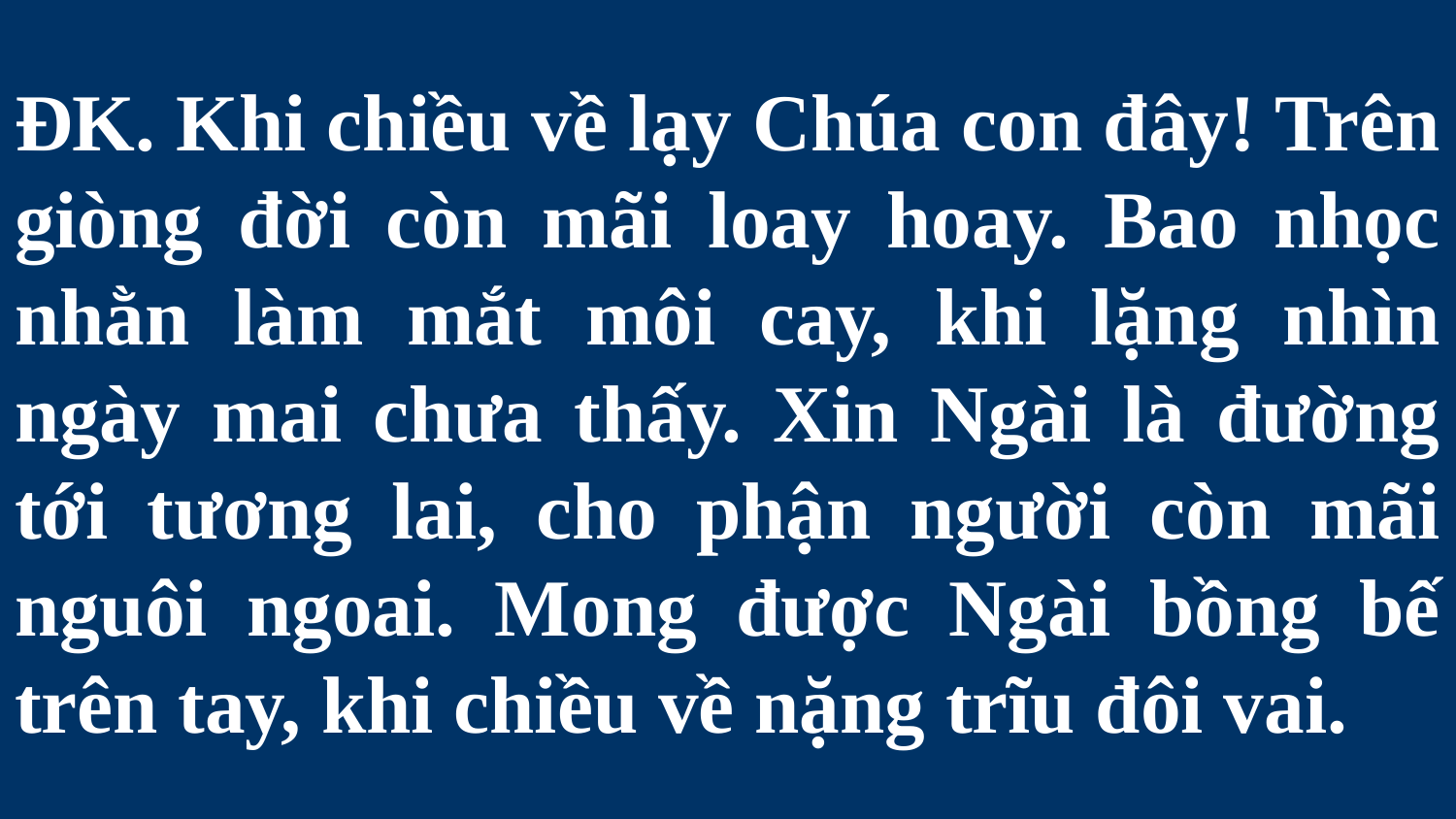

# ĐK. Khi chiều về lạy Chúa con đây! Trên giòng đời còn mãi loay hoay. Bao nhọc nhằn làm mắt môi cay, khi lặng nhìn ngày mai chưa thấy. Xin Ngài là đường tới tương lai, cho phận người còn mãi nguôi ngoai. Mong được Ngài bồng bế trên tay, khi chiều về nặng trĩu đôi vai.